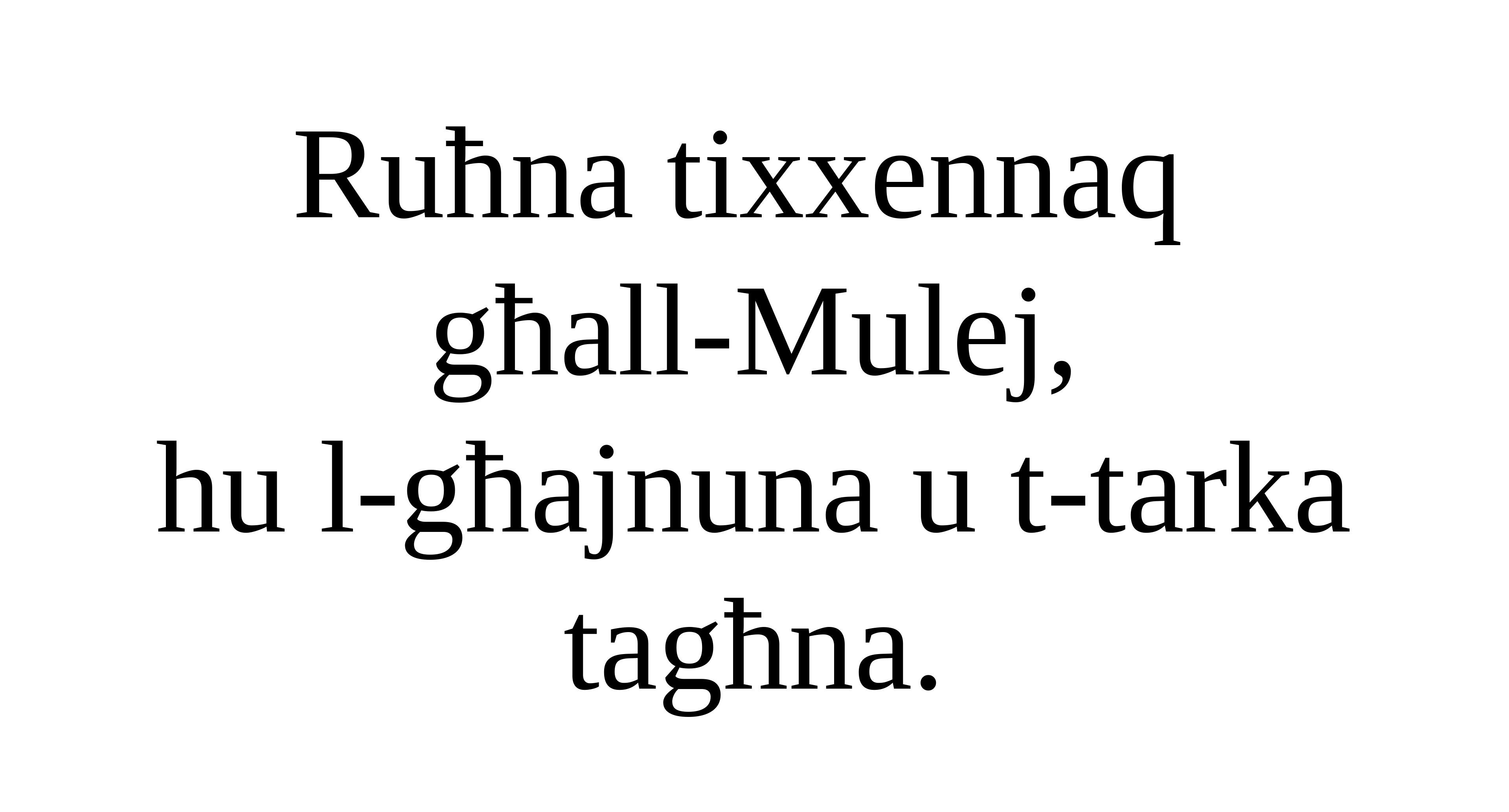

Ruħna tixxennaq
għall-Mulej,
hu l-għajnuna u t-tarka tagħna.